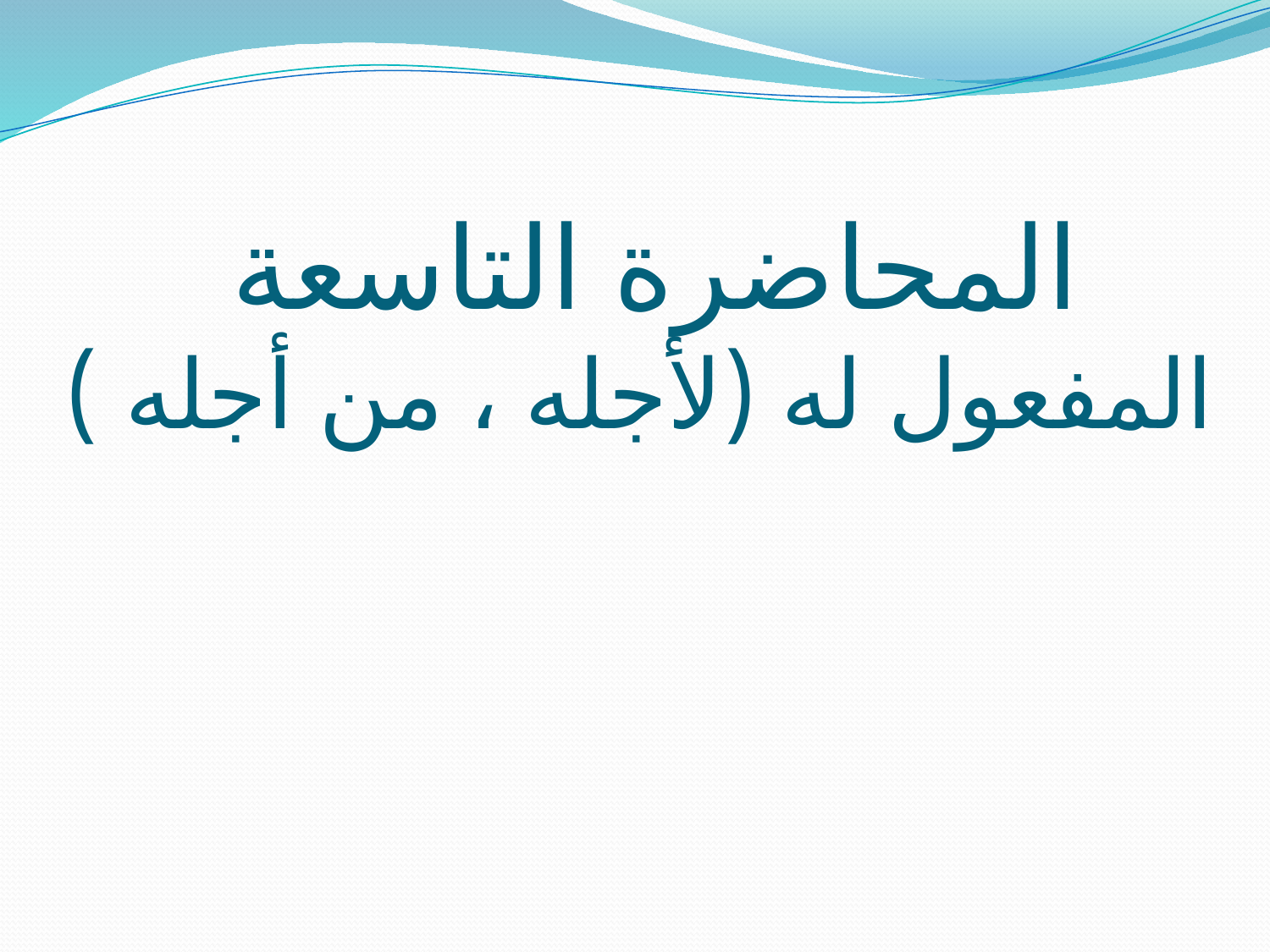

# المحاضرة التاسعة المفعول له (لأجله ، من أجله )